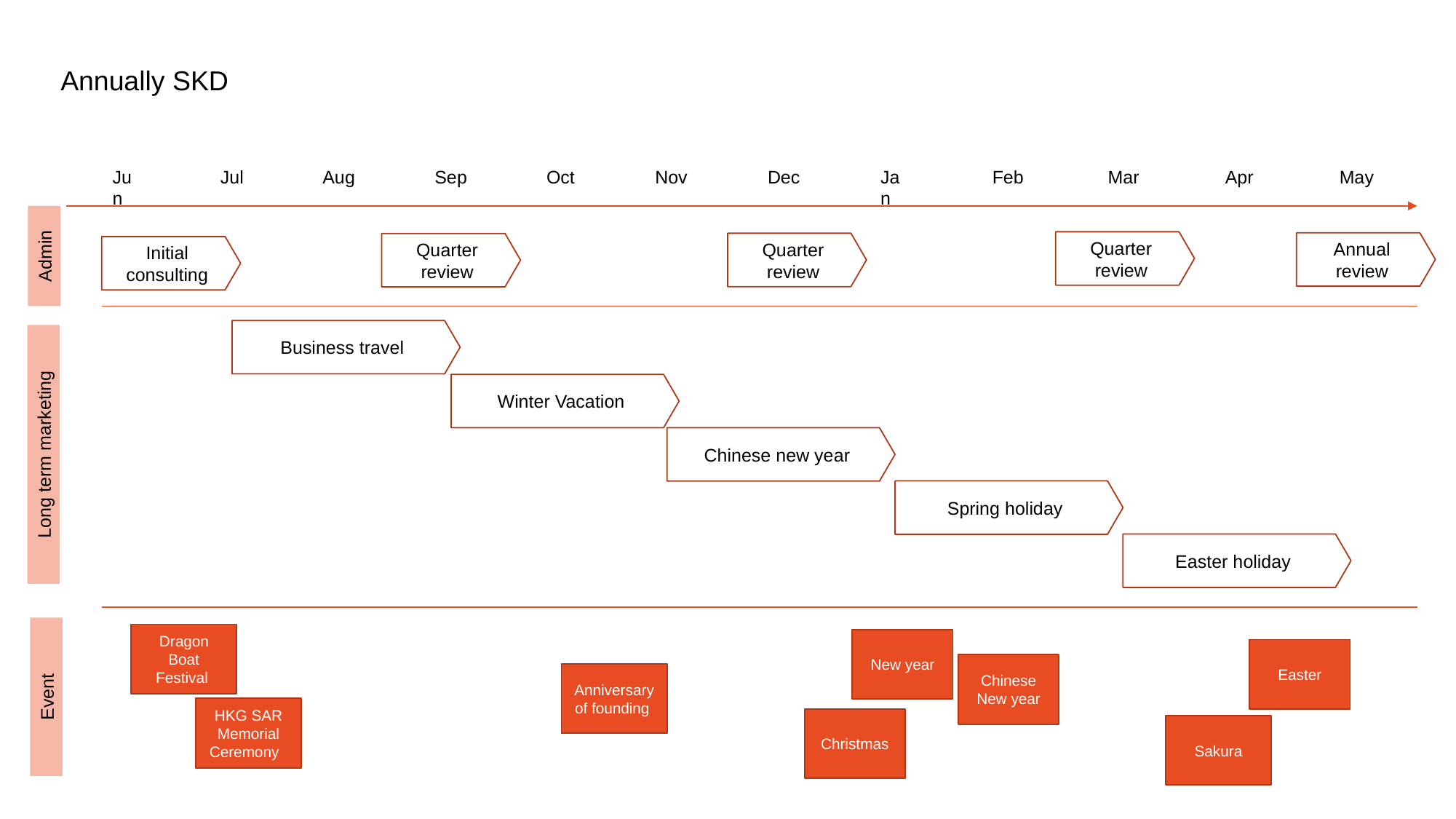

Annually SKD
Jun
Jul
Aug
Sep
Oct
Nov
Dec
Jan
Feb
Mar
Apr
May
Quarter
review
Annual
review
Quarter
review
Quarter
review
Initial consulting
Admin
Business travel
Winter Vacation
Chinese new year
Long term marketing
Spring holiday
Easter holiday
Dragon Boat Festival
New year
Easter
Chinese
New year
Anniversary of founding
Event
HKG SAR
Memorial Ceremony
Christmas
Sakura